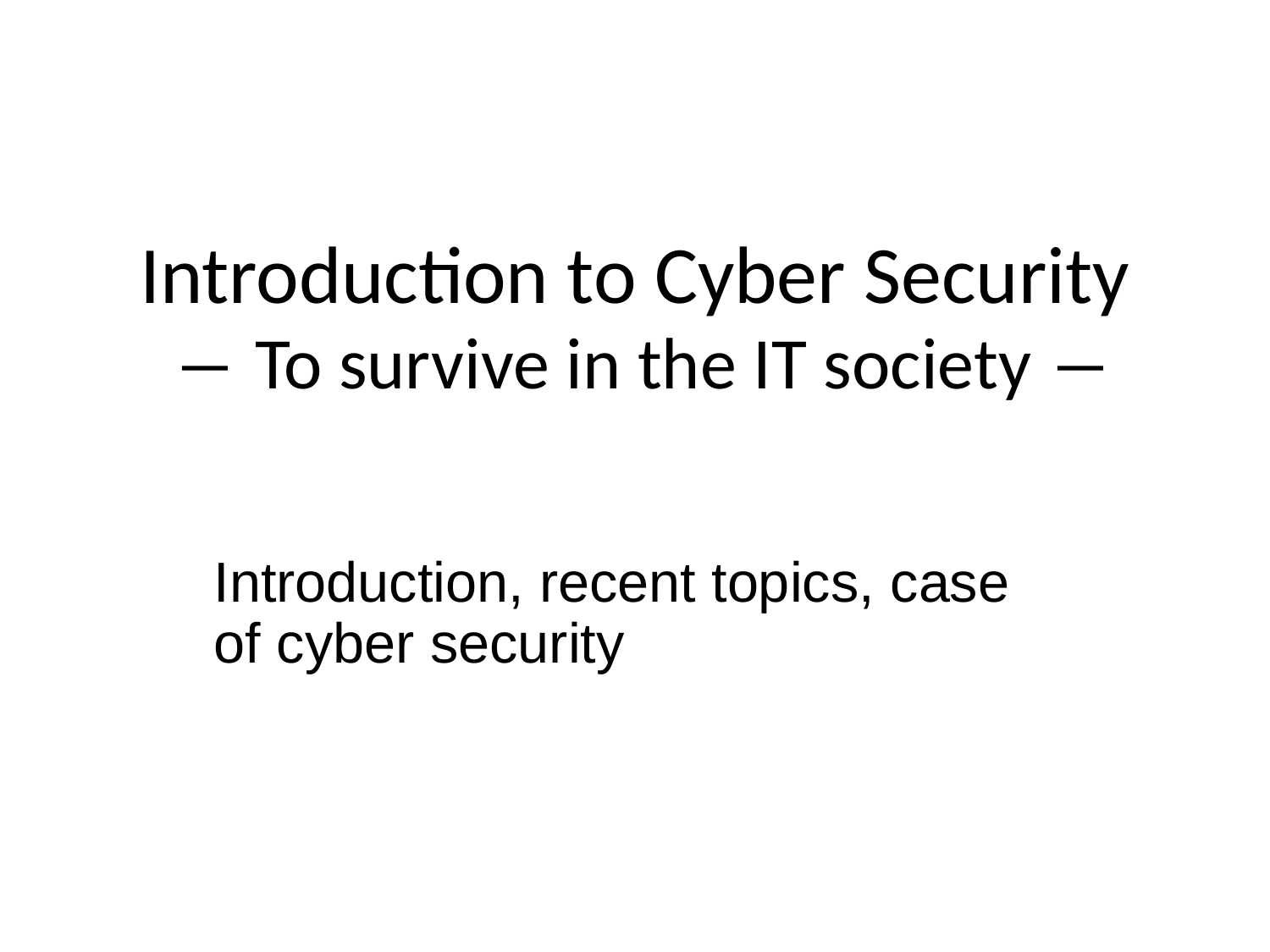

# Introduction to Cyber Security ― To survive in the IT society ―
Introduction, recent topics, case of cyber security